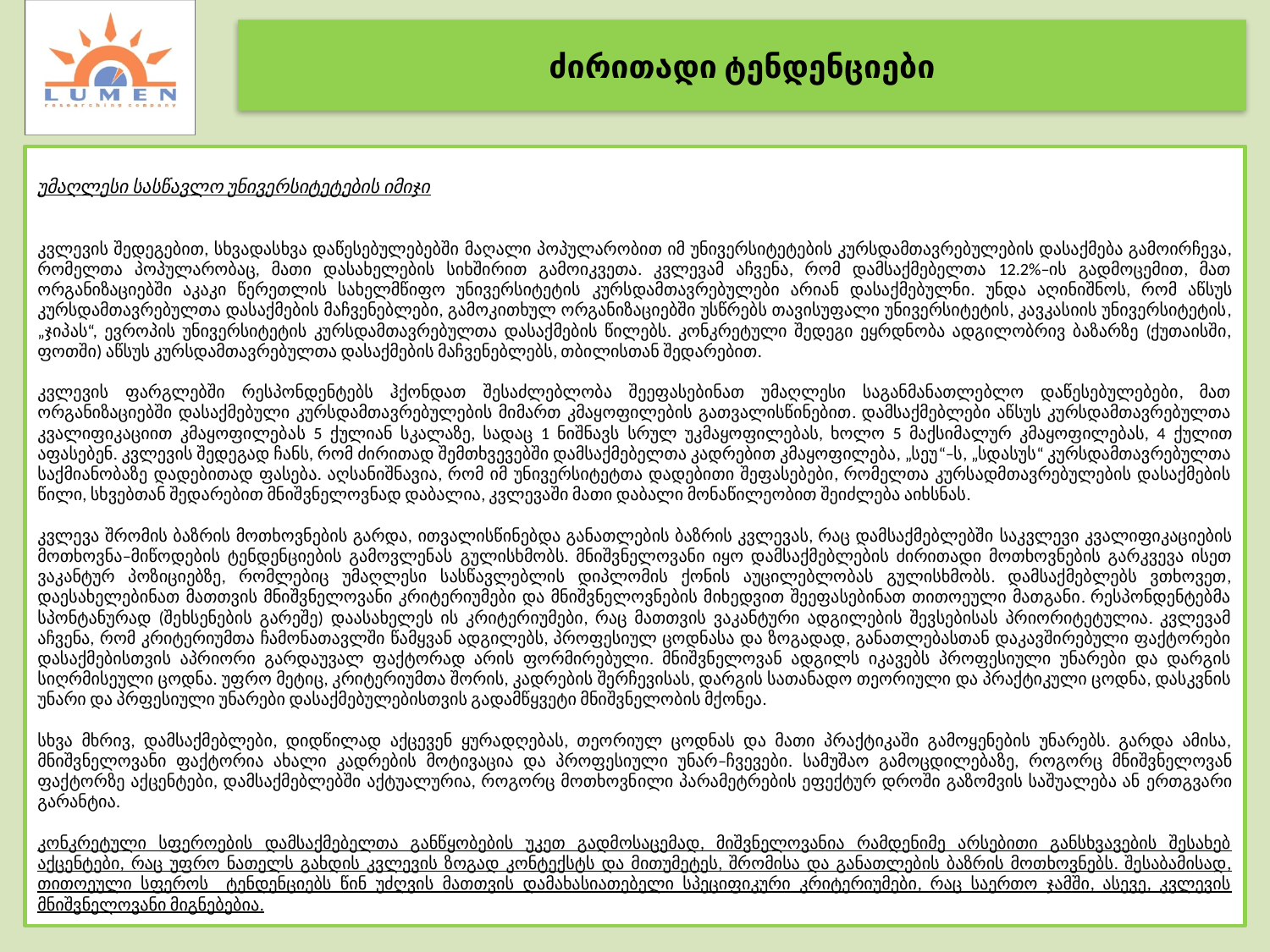

ძირითადი ტენდენციები

უმაღლესი სასწავლო უნივერსიტეტების იმიჯი

კვლევის შედეგებით, სხვადასხვა დაწესებულებებში მაღალი პოპულარობით იმ უნივერსიტეტების კურსდამთავრებულების დასაქმება გამოირჩევა, რომელთა პოპულარობაც, მათი დასახელების სიხშირით გამოიკვეთა. კვლევამ აჩვენა, რომ დამსაქმებელთა 12.2%–ის გადმოცემით, მათ ორგანიზაციებში აკაკი წერეთლის სახელმწიფო უნივერსიტეტის კურსდამთავრებულები არიან დასაქმებულნი. უნდა აღინიშნოს, რომ აწსუს კურსდამთავრებულთა დასაქმების მაჩვენებლები, გამოკითხულ ორგანიზაციებში უსწრებს თავისუფალი უნივერსიტეტის, კავკასიის უნივერსიტეტის, „ჯიპას“, ევროპის უნივერსიტეტის კურსდამთავრებულთა დასაქმების წილებს. კონკრეტული შედეგი ეყრდნობა ადგილობრივ ბაზარზე (ქუთაისში, ფოთში) აწსუს კურსდამთავრებულთა დასაქმების მაჩვენებლებს, თბილისთან შედარებით.

კვლევის ფარგლებში რესპონდენტებს ჰქონდათ შესაძლებლობა შეეფასებინათ უმაღლესი საგანმანათლებლო დაწესებულებები, მათ ორგანიზაციებში დასაქმებული კურსდამთავრებულების მიმართ კმაყოფილების გათვალისწინებით. დამსაქმებლები აწსუს კურსდამთავრებულთა კვალიფიკაციით კმაყოფილებას 5 ქულიან სკალაზე, სადაც 1 ნიშნავს სრულ უკმაყოფილებას, ხოლო 5 მაქსიმალურ კმაყოფილებას, 4 ქულით აფასებენ. კვლევის შედეგად ჩანს, რომ ძირითად შემთხვევებში დამსაქმებელთა კადრებით კმაყოფილება, „სეუ“–ს, „სდასუს“ კურსდამთავრებულთა საქმიანობაზე დადებითად ფასება. აღსანიშნავია, რომ იმ უნივერსიტეტთა დადებითი შეფასებები, რომელთა კურსადმთავრებულების დასაქმების წილი, სხვებთან შედარებით მნიშვნელოვნად დაბალია, კვლევაში მათი დაბალი მონაწილეობით შეიძლება აიხსნას.

კვლევა შრომის ბაზრის მოთხოვნების გარდა, ითვალისწინებდა განათლების ბაზრის კვლევას, რაც დამსაქმებლებში საკვლევი კვალიფიკაციების მოთხოვნა–მიწოდების ტენდენციების გამოვლენას გულისხმობს. მნიშვნელოვანი იყო დამსაქმებლების ძირითადი მოთხოვნების გარკვევა ისეთ ვაკანტურ პოზიციებზე, რომლებიც უმაღლესი სასწავლებლის დიპლომის ქონის აუცილებლობას გულისხმობს. დამსაქმებლებს ვთხოვეთ, დაესახელებინათ მათთვის მნიშვნელოვანი კრიტერიუმები და მნიშვნელოვნების მიხედვით შეეფასებინათ თითოეული მათგანი. რესპონდენტებმა სპონტანურად (შეხსენების გარეშე) დაასახელეს ის კრიტერიუმები, რაც მათთვის ვაკანტური ადგილების შევსებისას პრიორიტეტულია. კვლევამ აჩვენა, რომ კრიტერიუმთა ჩამონათავლში წამყვან ადგილებს, პროფესიულ ცოდნასა და ზოგადად, განათლებასთან დაკავშირებული ფაქტორები დასაქმებისთვის აპრიორი გარდაუვალ ფაქტორად არის ფორმირებული. მნიშვნელოვან ადგილს იკავებს პროფესიული უნარები და დარგის სიღრმისეული ცოდნა. უფრო მეტიც, კრიტერიუმთა შორის, კადრების შერჩევისას, დარგის სათანადო თეორიული და პრაქტიკული ცოდნა, დასკვნის უნარი და პრფესიული უნარები დასაქმებულებისთვის გადამწყვეტი მნიშვნელობის მქონეა.

სხვა მხრივ, დამსაქმებლები, დიდწილად აქცევენ ყურადღებას, თეორიულ ცოდნას და მათი პრაქტიკაში გამოყენების უნარებს. გარდა ამისა, მნიშვნელოვანი ფაქტორია ახალი კადრების მოტივაცია და პროფესიული უნარ–ჩვევები. სამუშაო გამოცდილებაზე, როგორც მნიშვნელოვან ფაქტორზე აქცენტები, დამსაქმებლებში აქტუალურია, როგორც მოთხოვნილი პარამეტრების ეფექტურ დროში გაზომვის საშუალება ან ერთგვარი გარანტია.

კონკრეტული სფეროების დამსაქმებელთა განწყობების უკეთ გადმოსაცემად, მიშვნელოვანია რამდენიმე არსებითი განსხვავების შესახებ აქცენტები, რაც უფრო ნათელს გახდის კვლევის ზოგად კონტექსტს და მითუმეტეს, შრომისა და განათლების ბაზრის მოთხოვნებს. შესაბამისად, თითოეული სფეროს  ტენდენციებს წინ უძღვის მათთვის დამახასიათებელი სპეციფიკური კრიტერიუმები, რაც საერთო ჯამში, ასევე, კვლევის მნიშვნელოვანი მიგნებებია.